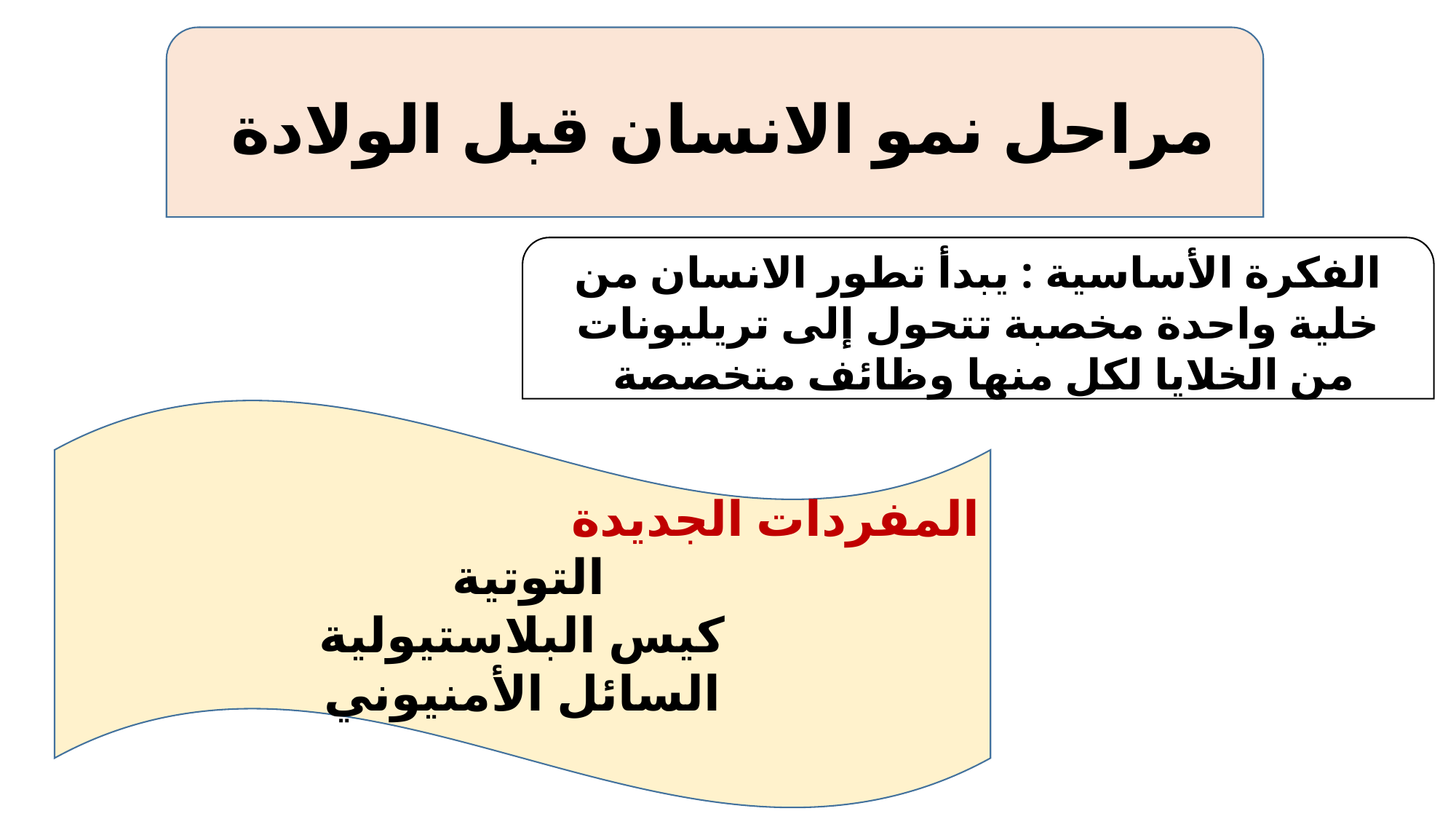

مراحل نمو الانسان قبل الولادة
الفكرة الأساسية : يبدأ تطور الانسان من خلية واحدة مخصبة تتحول إلى تريليونات من الخلايا لكل منها وظائف متخصصة
المفردات الجديدة
التوتية
كيس البلاستيولية
السائل الأمنيوني